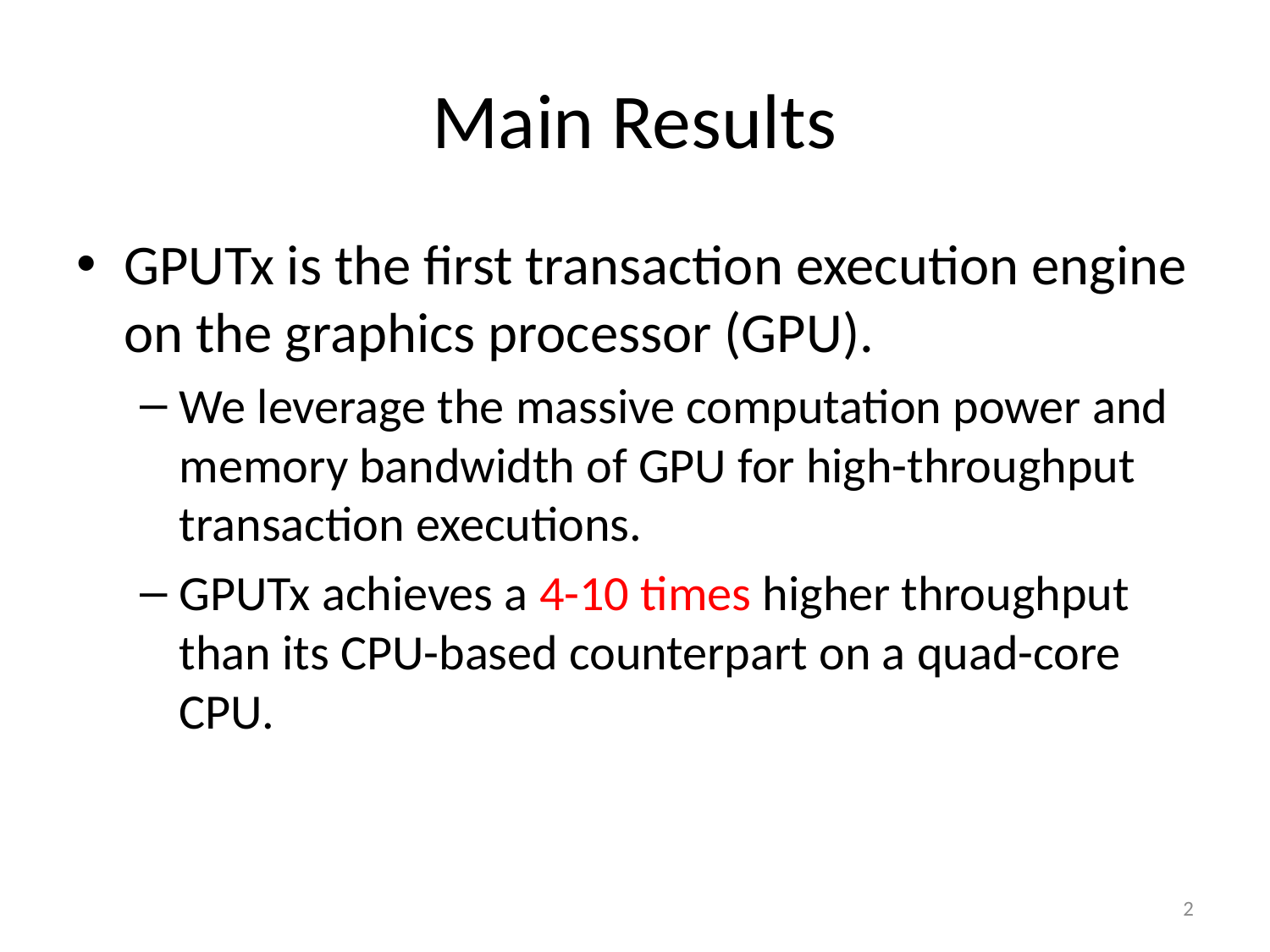

# Main Results
GPUTx is the first transaction execution engine on the graphics processor (GPU).
We leverage the massive computation power and memory bandwidth of GPU for high-throughput transaction executions.
GPUTx achieves a 4-10 times higher throughput than its CPU-based counterpart on a quad-core CPU.

2